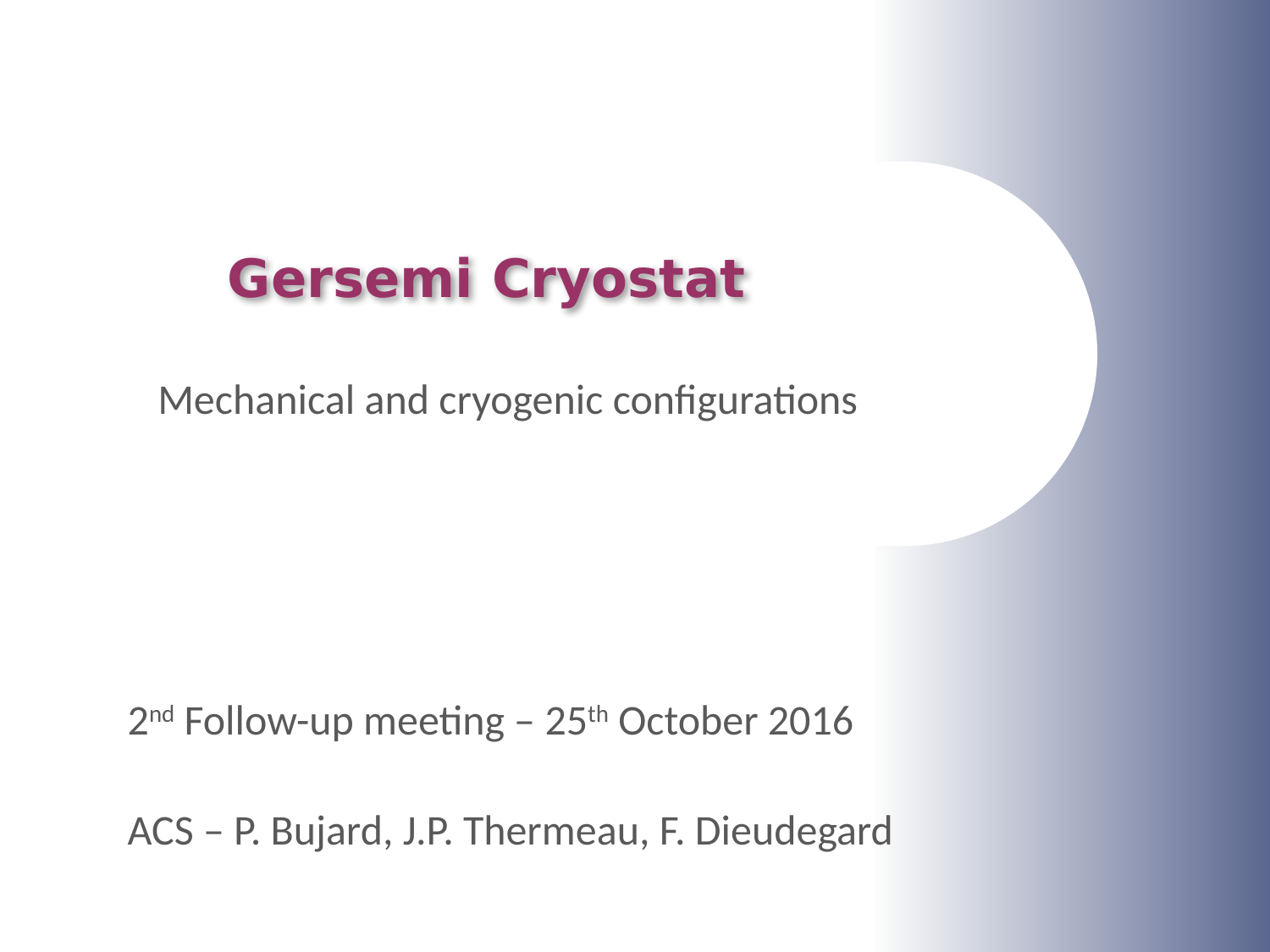

# Gersemi Cryostat
Mechanical and cryogenic configurations

2nd Follow-up meeting – 25th October 2016
ACS – P. Bujard, J.P. Thermeau, F. Dieudegard